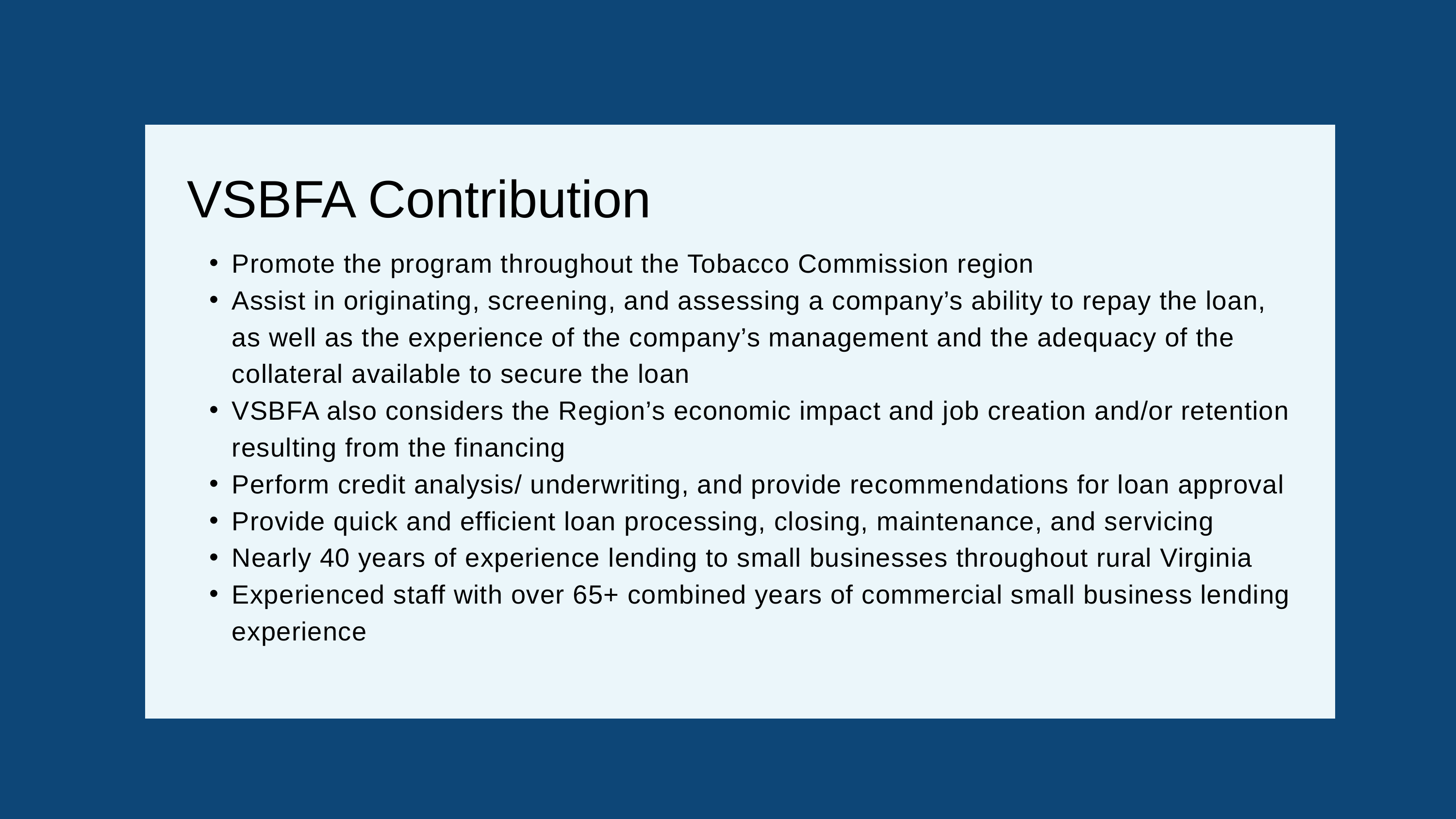

VSBFA Contribution
Promote the program throughout the Tobacco Commission region
Assist in originating, screening, and assessing a company’s ability to repay the loan, as well as the experience of the company’s management and the adequacy of the collateral available to secure the loan
VSBFA also considers the Region’s economic impact and job creation and/or retention resulting from the financing
Perform credit analysis/ underwriting, and provide recommendations for loan approval
Provide quick and efficient loan processing, closing, maintenance, and servicing
Nearly 40 years of experience lending to small businesses throughout rural Virginia
Experienced staff with over 65+ combined years of commercial small business lending experience